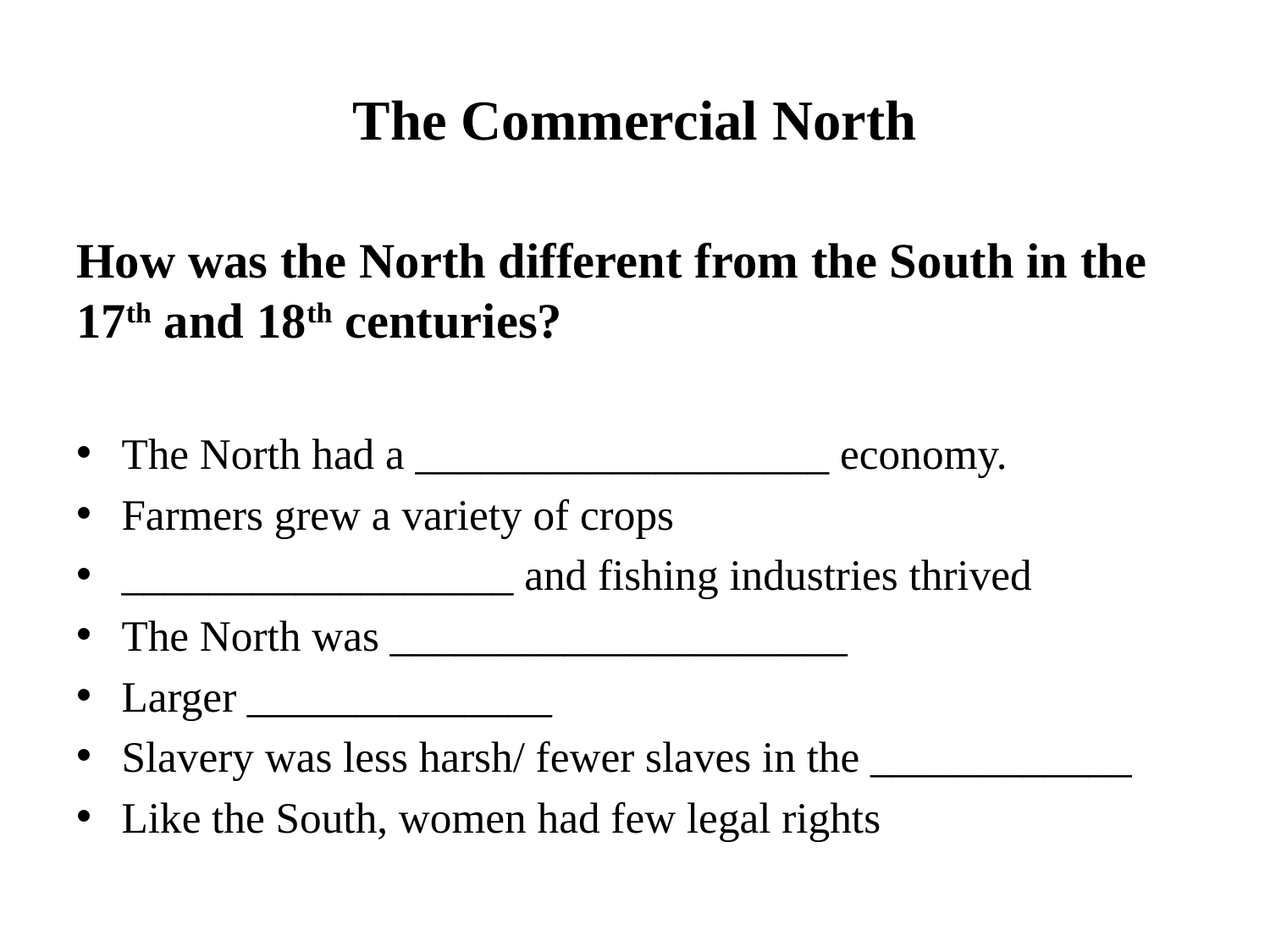

# The Commercial North
How was the North different from the South in the 17th and 18th centuries?

The North had a ___________________ economy.
Farmers grew a variety of crops
__________________ and fishing industries thrived
The North was _____________________
Larger ______________
Slavery was less harsh/ fewer slaves in the ____________
Like the South, women had few legal rights